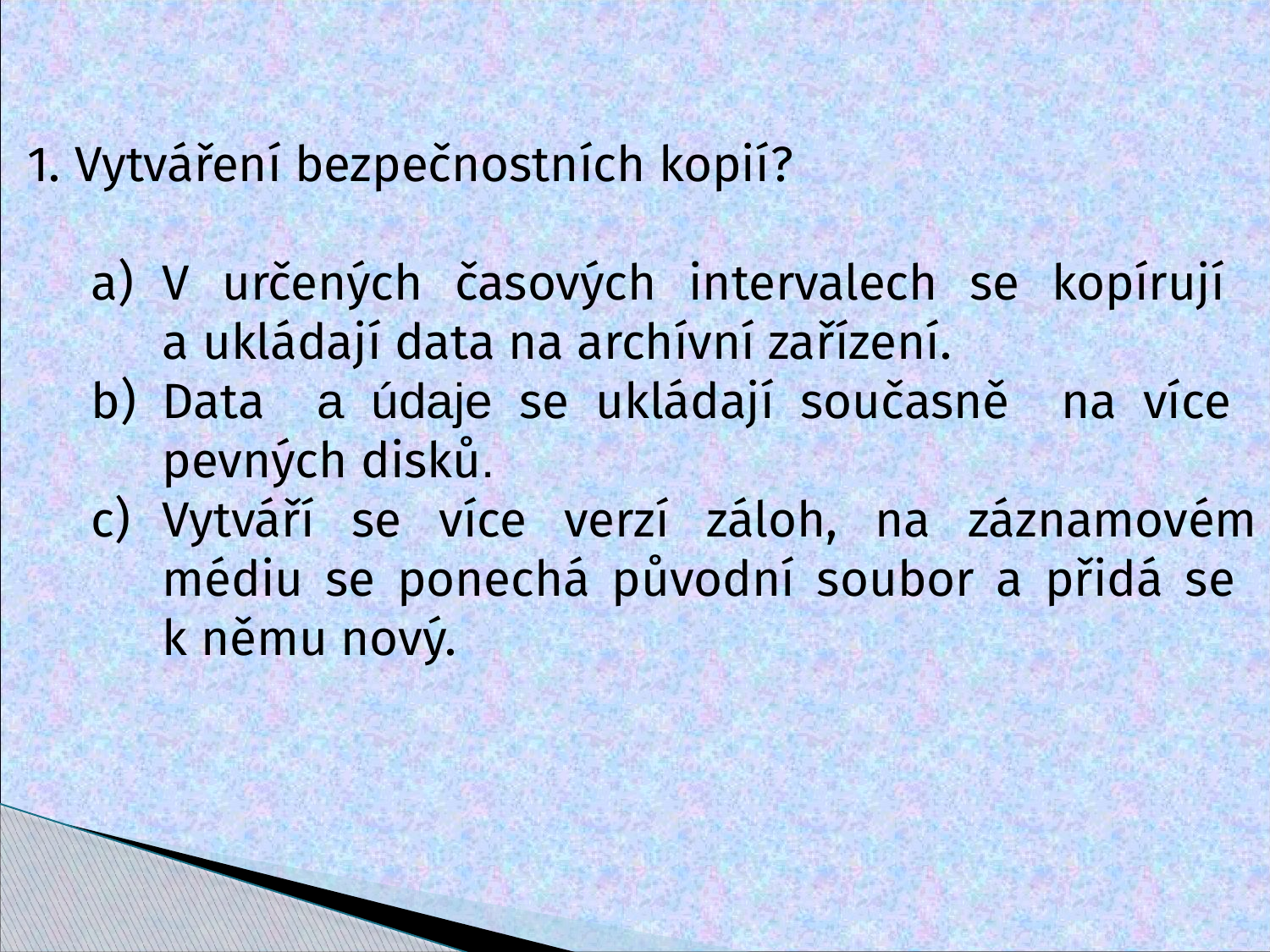

Vytváření bezpečnostních kopií?

V určených časových intervalech se kopírují
a ukládají data na archívní zařízení.
Data  a údaje se ukládají současně  na více  pevných disků.
Vytváří se více verzí záloh, na záznamovém médiu se ponechá původní soubor a přidá se
k němu nový.